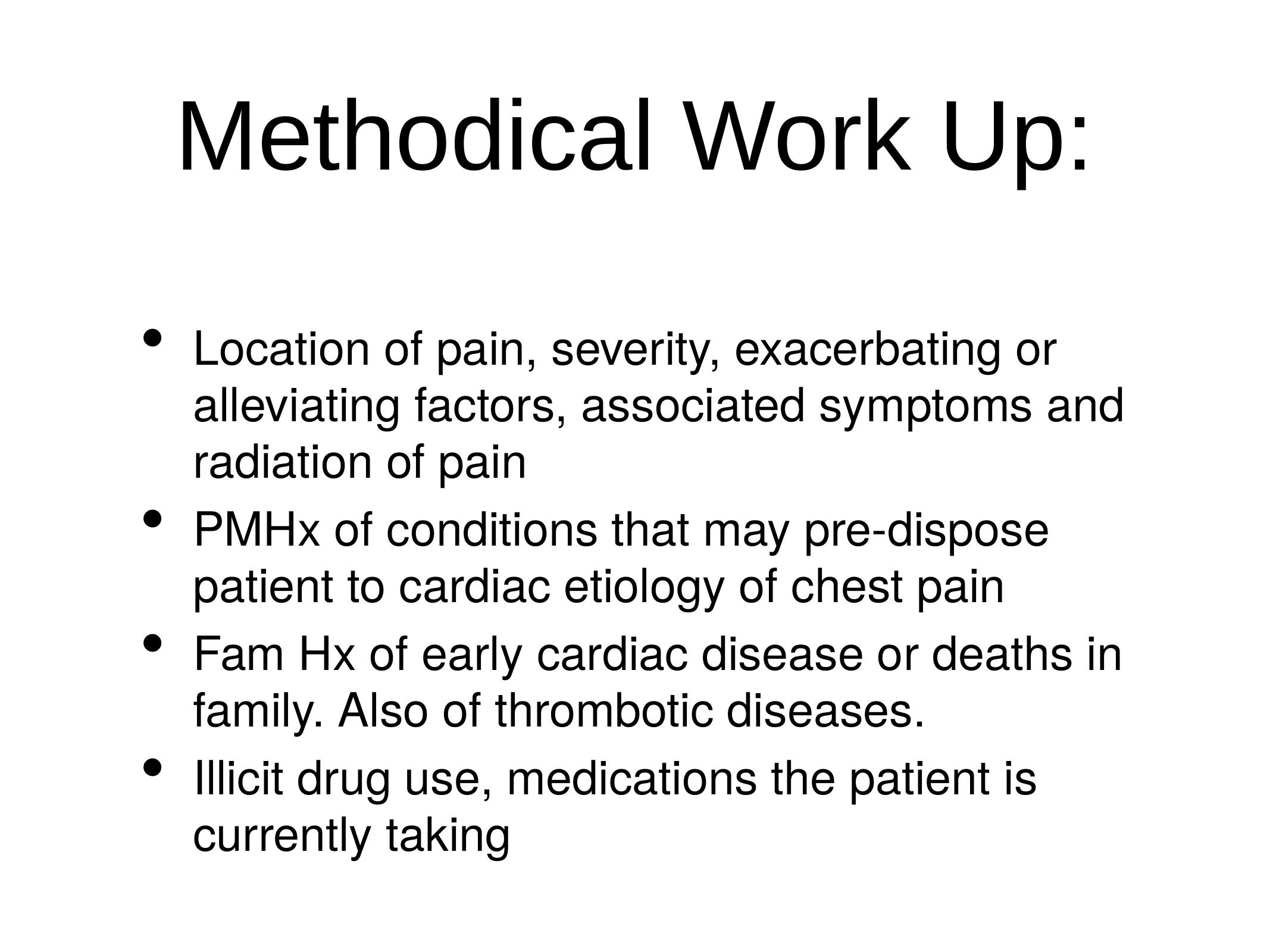

# Methodical Work Up:

Location of pain, severity, exacerbating or alleviating factors, associated symptoms and radiation of pain
PMHx of conditions that may pre-dispose patient to cardiac etiology of chest pain
Fam Hx of early cardiac disease or deaths in family. Also of thrombotic diseases.
Illicit drug use, medications the patient is currently taking